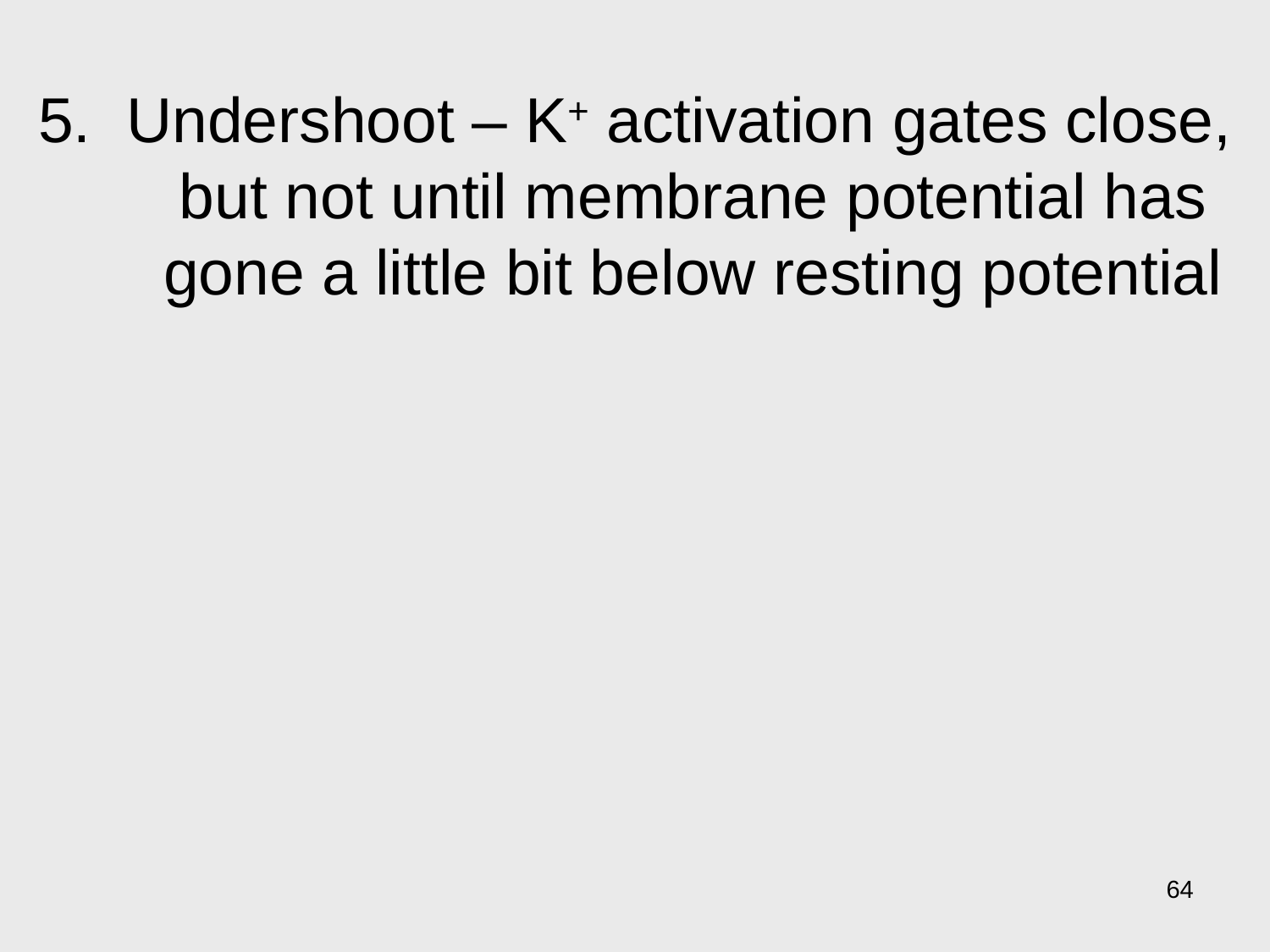

# 5.  Undershoot – K+ activation gates close, but not until membrane potential has gone a little bit below resting potential
64